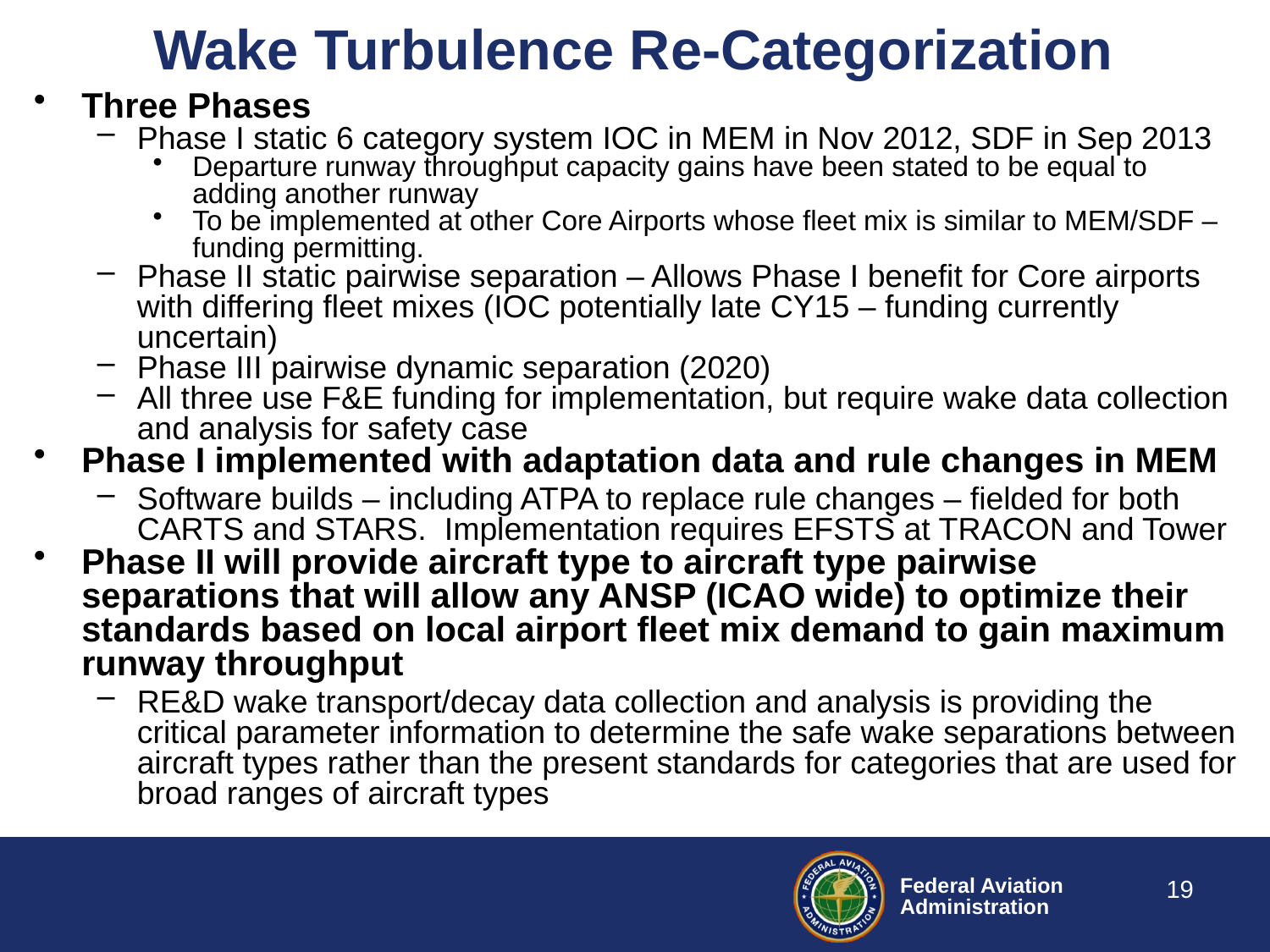

Wake Turbulence Re-Categorization
Three Phases
Phase I static 6 category system IOC in MEM in Nov 2012, SDF in Sep 2013
Departure runway throughput capacity gains have been stated to be equal to adding another runway
To be implemented at other Core Airports whose fleet mix is similar to MEM/SDF – funding permitting.
Phase II static pairwise separation – Allows Phase I benefit for Core airports with differing fleet mixes (IOC potentially late CY15 – funding currently uncertain)
Phase III pairwise dynamic separation (2020)
All three use F&E funding for implementation, but require wake data collection and analysis for safety case
Phase I implemented with adaptation data and rule changes in MEM
Software builds – including ATPA to replace rule changes – fielded for both CARTS and STARS.  Implementation requires EFSTS at TRACON and Tower
Phase II will provide aircraft type to aircraft type pairwise separations that will allow any ANSP (ICAO wide) to optimize their standards based on local airport fleet mix demand to gain maximum runway throughput
RE&D wake transport/decay data collection and analysis is providing the critical parameter information to determine the safe wake separations between aircraft types rather than the present standards for categories that are used for broad ranges of aircraft types
19